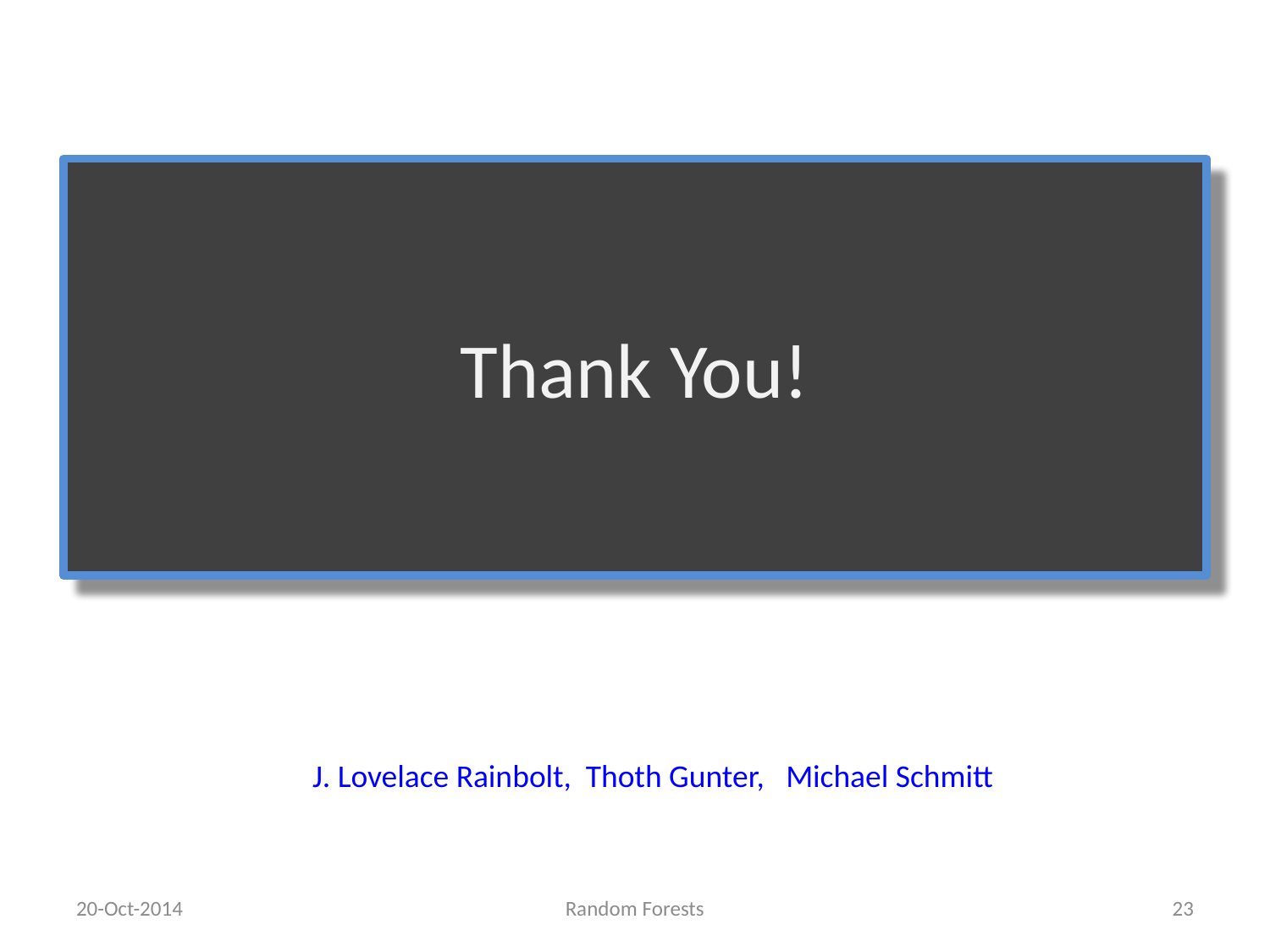

# Thank You!
J. Lovelace Rainbolt,  Thoth Gunter,   Michael Schmitt
20-Oct-2014
Random Forests
23